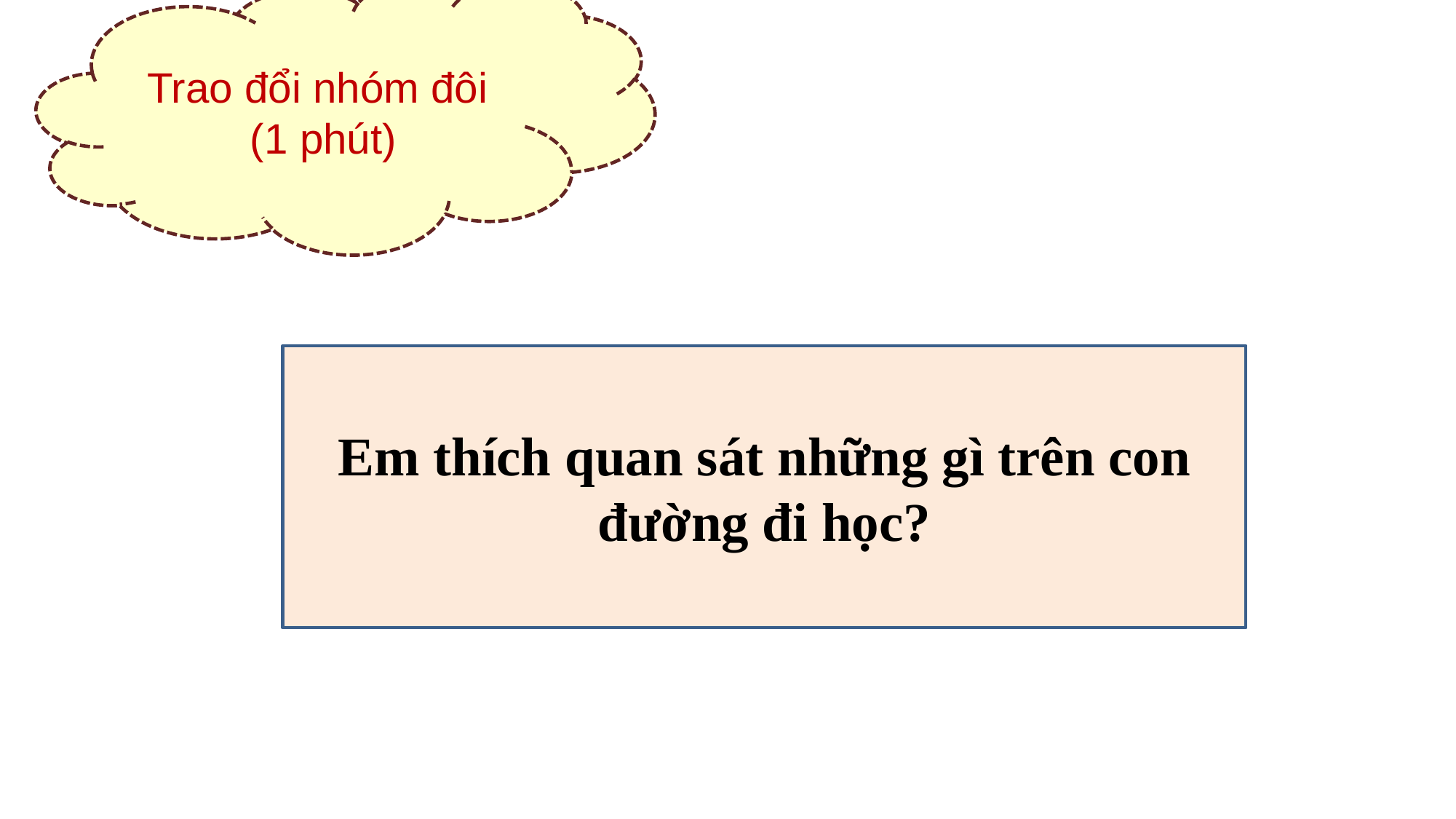

Trao đổi nhóm đôi  (1 phút)
Em thích quan sát những gì trên con đường đi học?